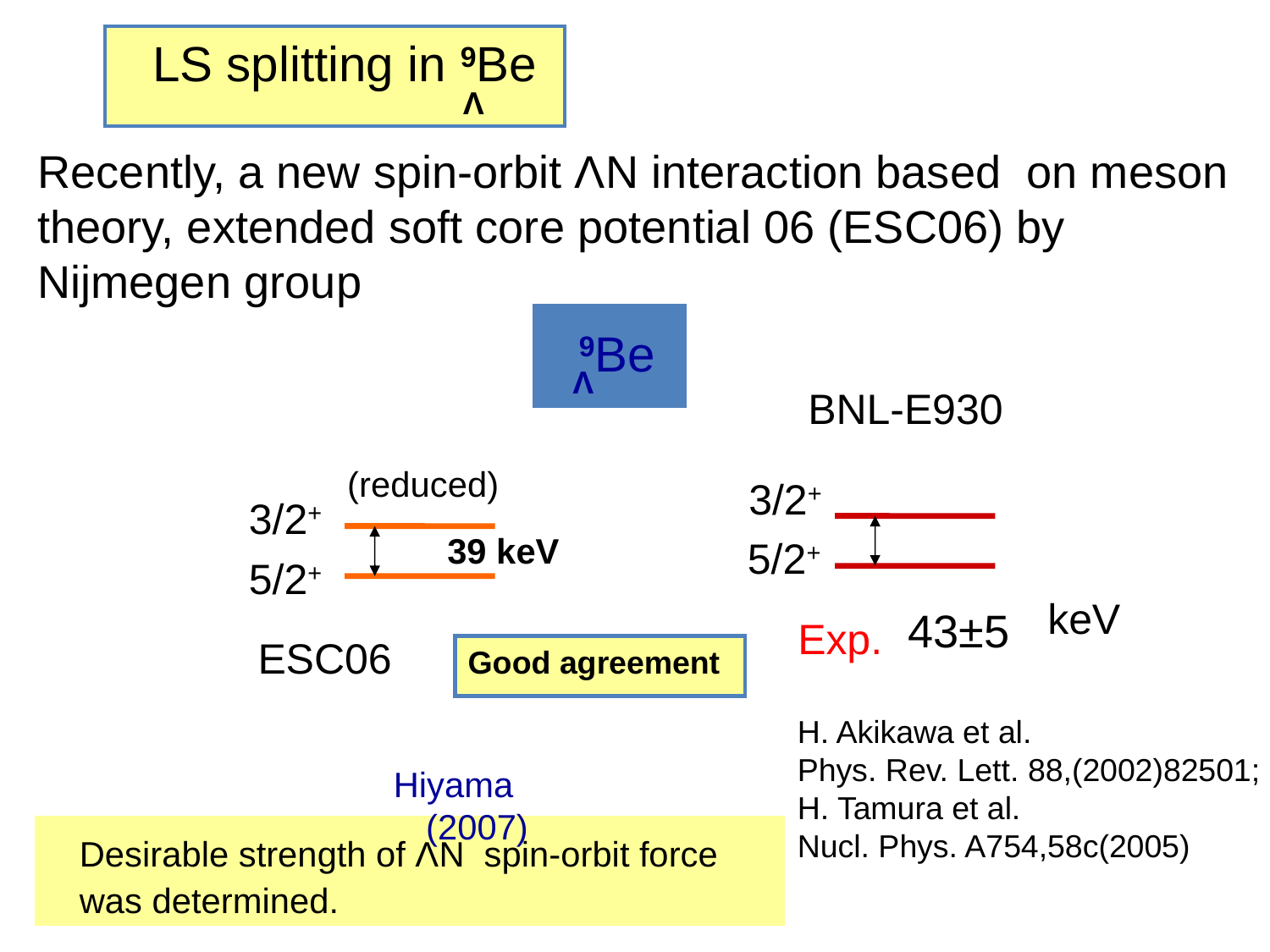

LS splitting in 9Be
Λ
Recently, a new spin-orbit ΛN interaction based  on meson theory, extended soft core potential 06 (ESC06) by Nijmegen group

9Be
Λ
BNL-E930
(reduced)
3/2+
3/2+

39 keV
5/2+

5/2+

keV
43±5
Exp.
ESC06

Good agreement
H. Akikawa et al.
Phys. Rev. Lett. 88,(2002)82501;
H. Tamura et al.
Nucl. Phys. A754,58c(2005)
Hiyama (2007)

Desirable strength of ΛN  spin-orbit force
was determined.